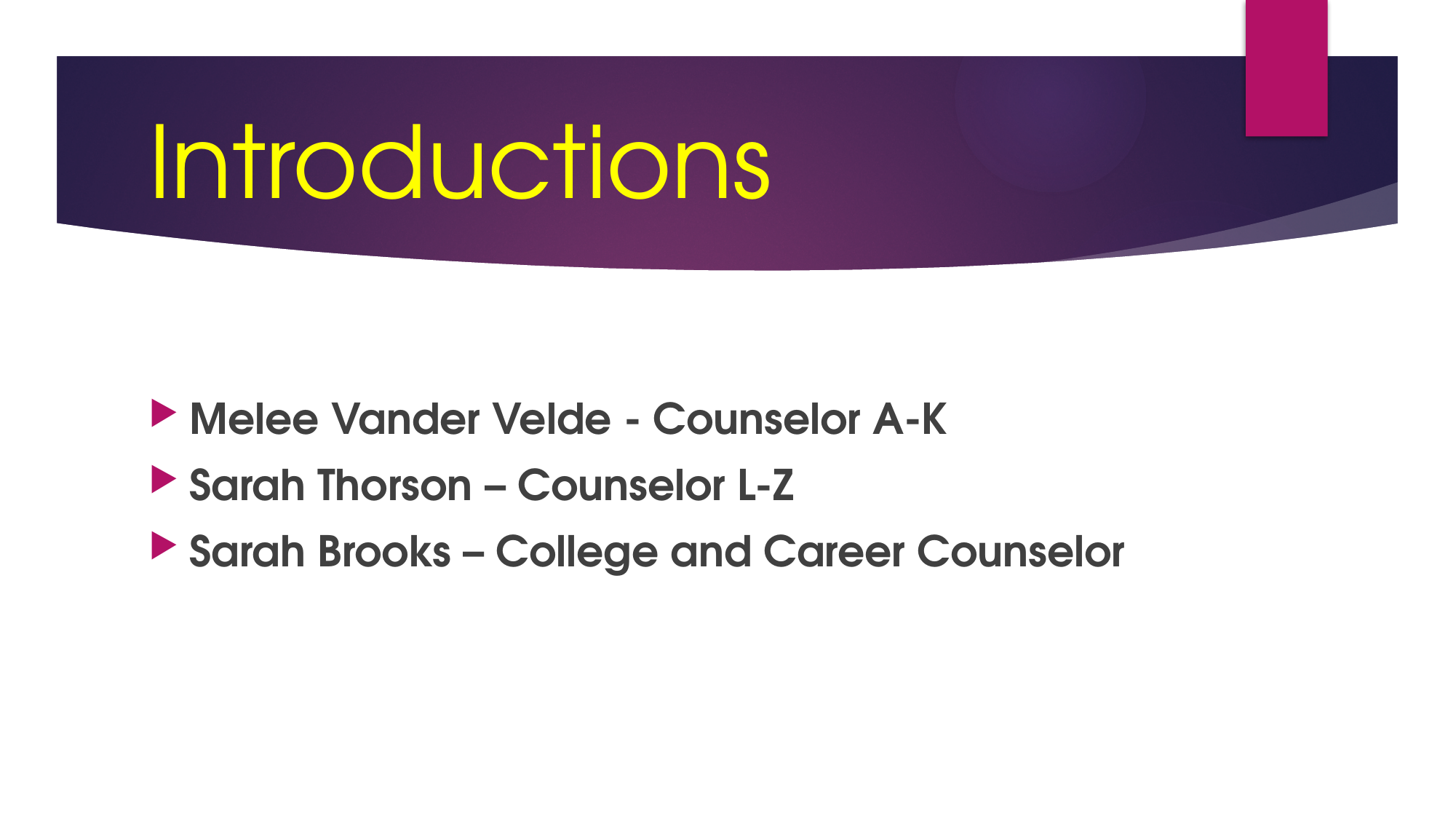

# Introductions
Melee Vander Velde - Counselor A-K
Sarah Thorson – Counselor L-Z
Sarah Brooks – College and Career Counselor